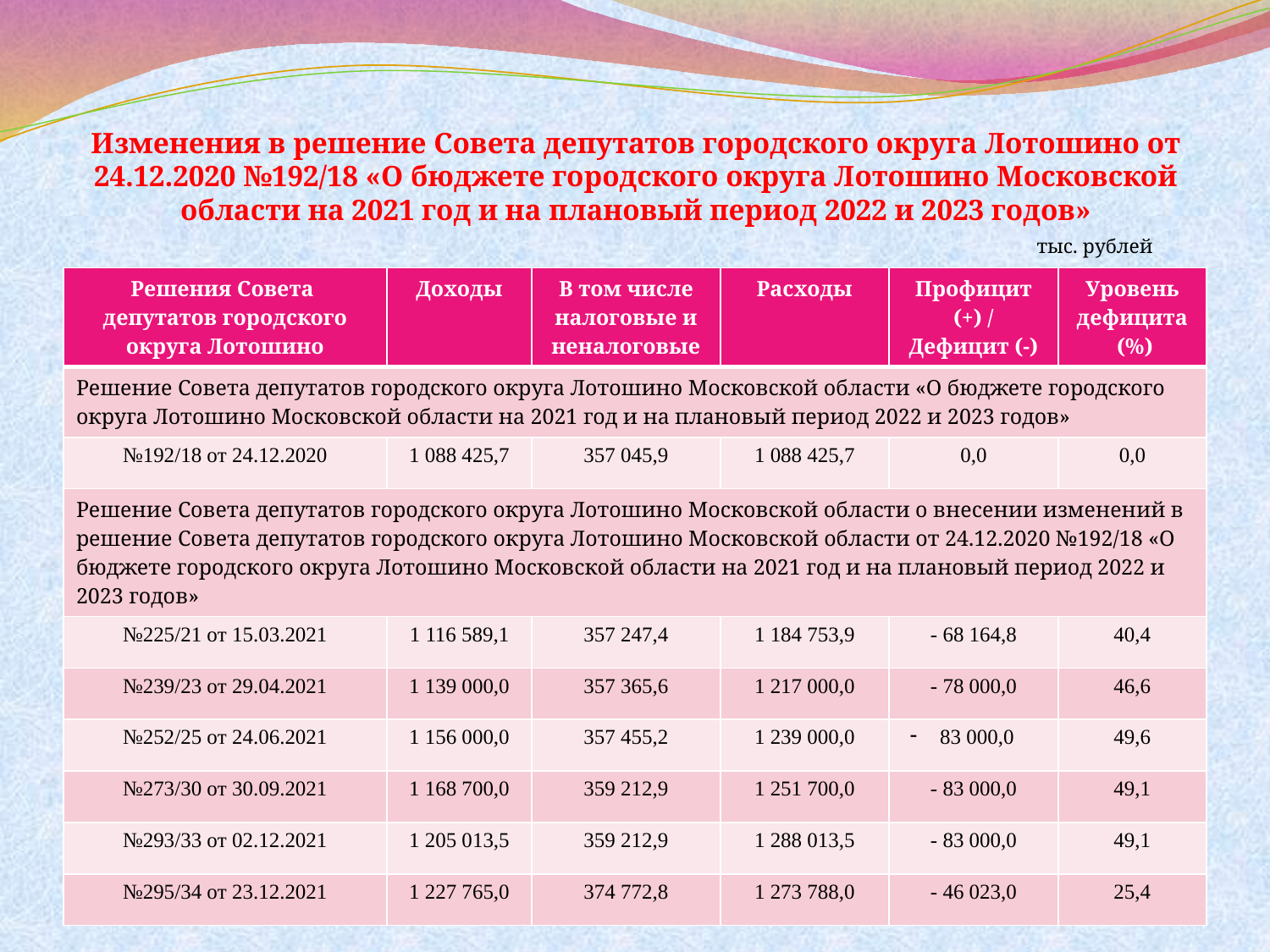

# Изменения в решение Совета депутатов городского округа Лотошино от 24.12.2020 №192/18 «О бюджете городского округа Лотошино Московской области на 2021 год и на плановый период 2022 и 2023 годов»
тыс. рублей
| Решения Совета депутатов городского округа Лотошино | Доходы | В том числе налоговые и неналоговые | Расходы | Профицит (+) / Дефицит (-) | Уровень дефицита (%) |
| --- | --- | --- | --- | --- | --- |
| Решение Совета депутатов городского округа Лотошино Московской области «О бюджете городского округа Лотошино Московской области на 2021 год и на плановый период 2022 и 2023 годов» |  |  |  |  |  |
| №192/18 от 24.12.2020 | 1 088 425,7 | 357 045,9 | 1 088 425,7 | 0,0 | 0,0 |
| Решение Совета депутатов городского округа Лотошино Московской области о внесении изменений в решение Совета депутатов городского округа Лотошино Московской области от 24.12.2020 №192/18 «О бюджете городского округа Лотошино Московской области на 2021 год и на плановый период 2022 и 2023 годов» |  |  |  |  |  |
| №225/21 от 15.03.2021 | 1 116 589,1 | 357 247,4 | 1 184 753,9 | - 68 164,8 | 40,4 |
| №239/23 от 29.04.2021 | 1 139 000,0 | 357 365,6 | 1 217 000,0 | - 78 000,0 | 46,6 |
| №252/25 от 24.06.2021 | 1 156 000,0 | 357 455,2 | 1 239 000,0 | 83 000,0 | 49,6 |
| №273/30 от 30.09.2021 | 1 168 700,0 | 359 212,9 | 1 251 700,0 | - 83 000,0 | 49,1 |
| №293/33 от 02.12.2021 | 1 205 013,5 | 359 212,9 | 1 288 013,5 | - 83 000,0 | 49,1 |
| №295/34 от 23.12.2021 | 1 227 765,0 | 374 772,8 | 1 273 788,0 | - 46 023,0 | 25,4 |